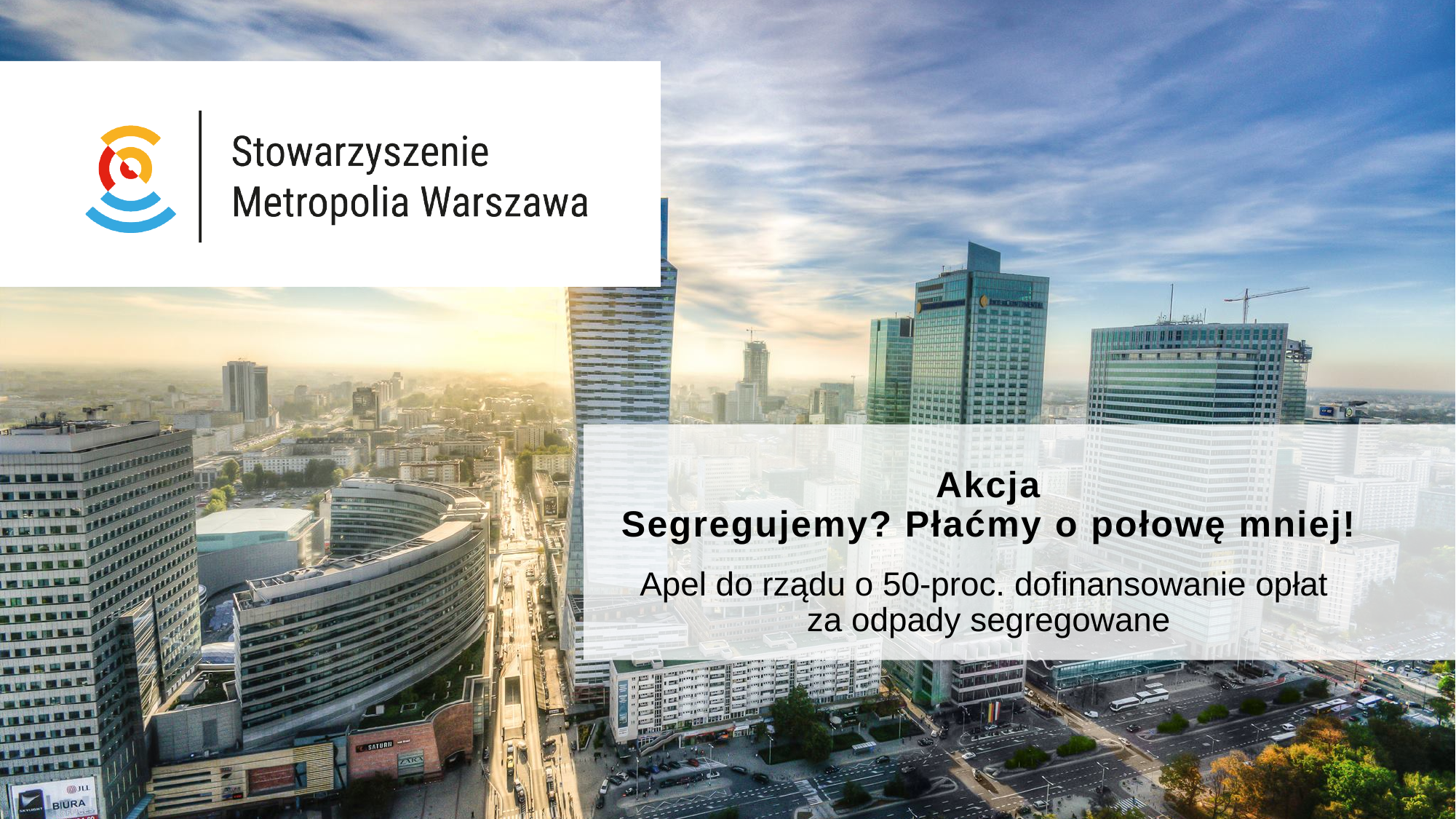

# Akcja Segregujemy? Płaćmy o połowę mniej!
Apel do rządu o 50-proc. dofinansowanie opłat
za odpady segregowane